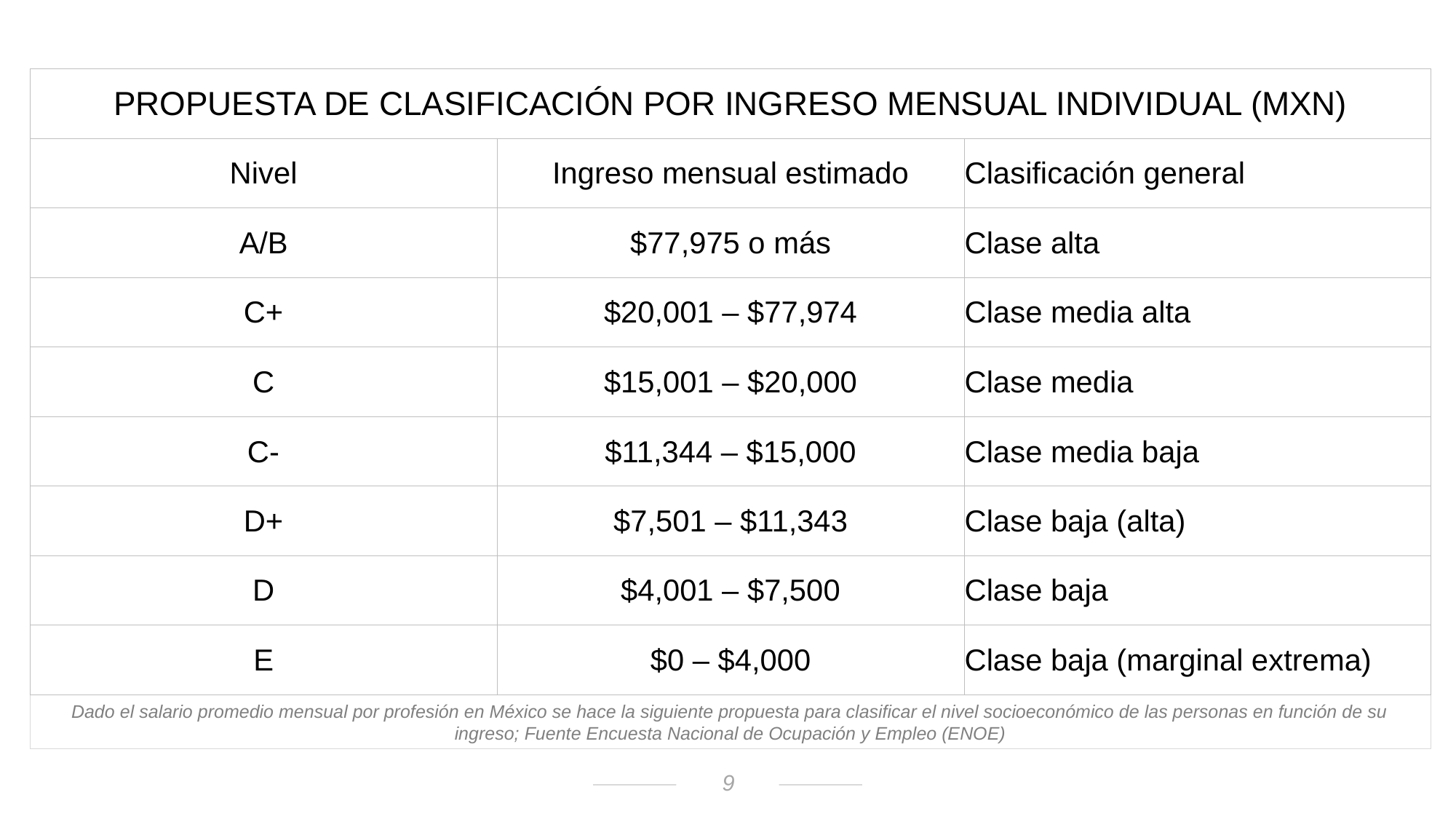

| PROPUESTA DE CLASIFICACIÓN POR INGRESO MENSUAL INDIVIDUAL (MXN) |  |  |
| --- | --- | --- |
| Nivel | Ingreso mensual estimado | Clasificación general |
| A/B | $77,975 o más | Clase alta |
| C+ | $20,001 – $77,974 | Clase media alta |
| C | $15,001 – $20,000 | Clase media |
| C- | $11,344 – $15,000 | Clase media baja |
| D+ | $7,501 – $11,343 | Clase baja (alta) |
| D | $4,001 – $7,500 | Clase baja |
| E | $0 – $4,000 | Clase baja (marginal extrema) |
Dado el salario promedio mensual por profesión en México se hace la siguiente propuesta para clasificar el nivel socioeconómico de las personas en función de su ingreso; Fuente Encuesta Nacional de Ocupación y Empleo (ENOE)
9